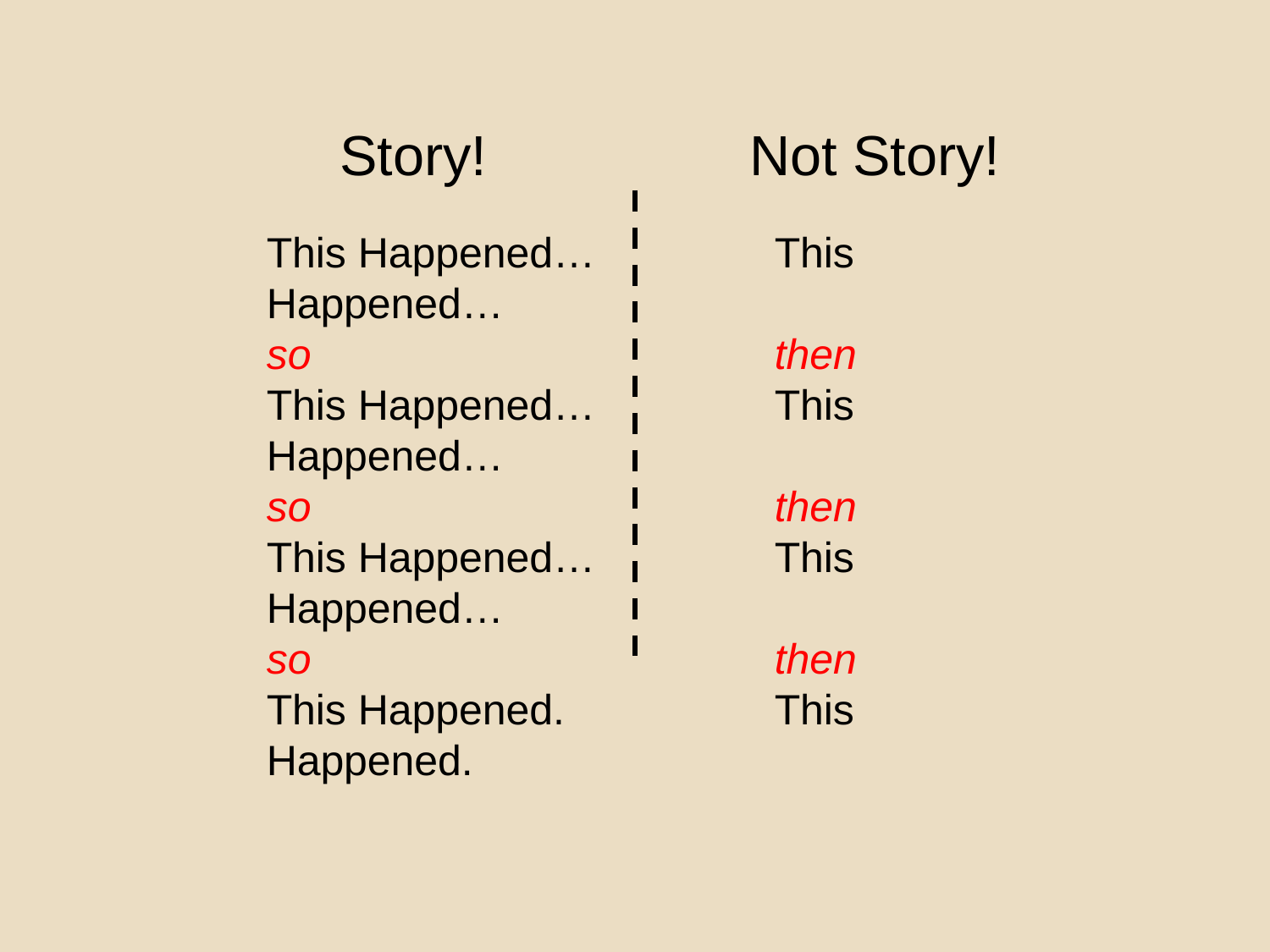

Story!
Not Story!

This Happened…		This Happened…
so				then
This Happened…		This Happened…
so				then
This Happened…		This Happened…
so				then
This Happened.		This Happened.